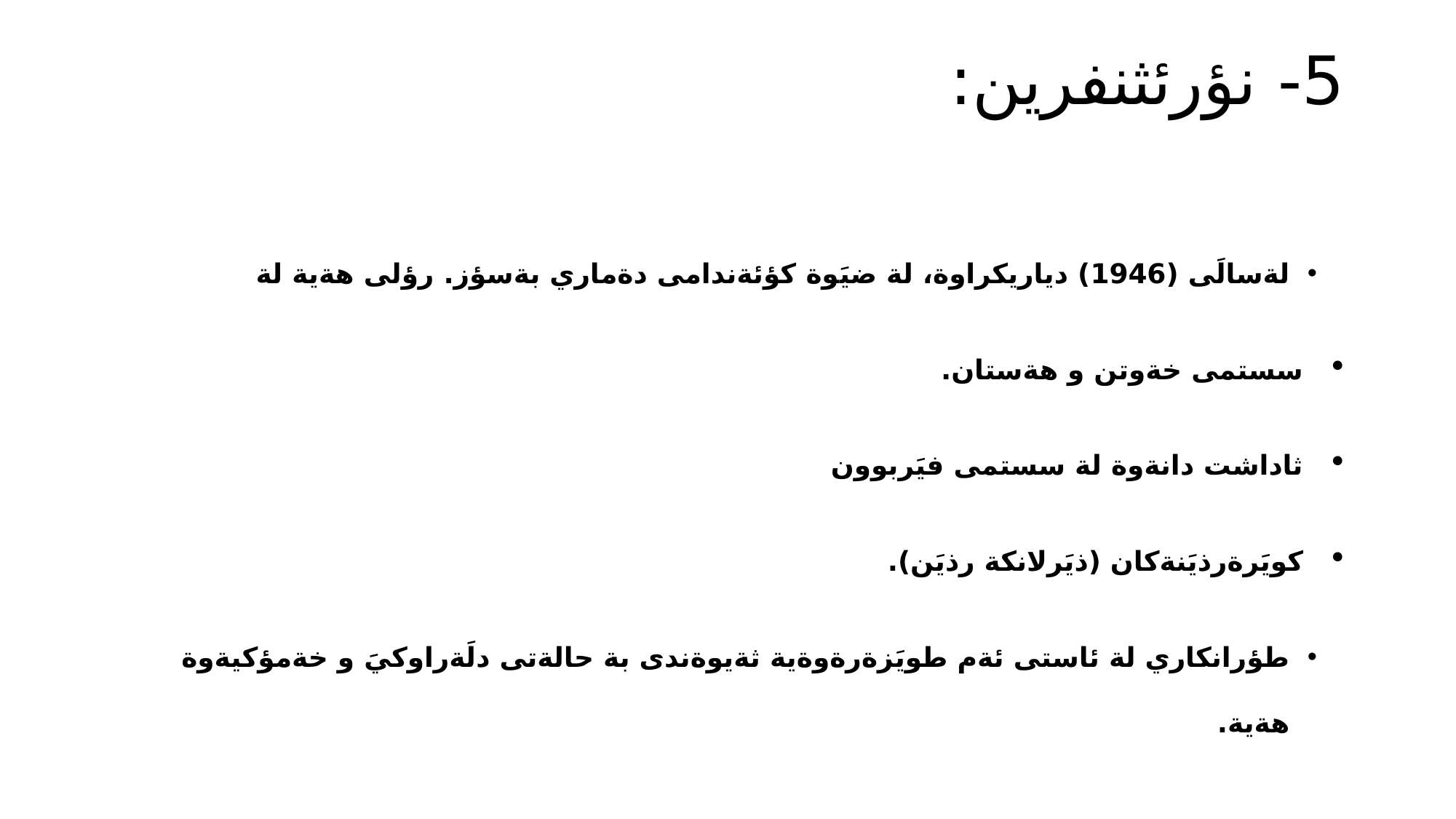

# 5- نؤرئثنفرين:
لةسالَى (1946) دياريكراوة، لة ضيَوة كؤئةندامى دةماري بةسؤز. رؤلى هةية لة
سستمى خةوتن و هةستان.
ثاداشت دانةوة لة سستمى فيَربوون
كويَرةرذيَنةكان (ذيَرلانكة رذيَن).
طؤرانكاري لة ئاستى ئةم طويَزةرةوةية ثةيوةندى بة حالةتى دلَةراوكيَ و خةمؤكيةوة هةية.